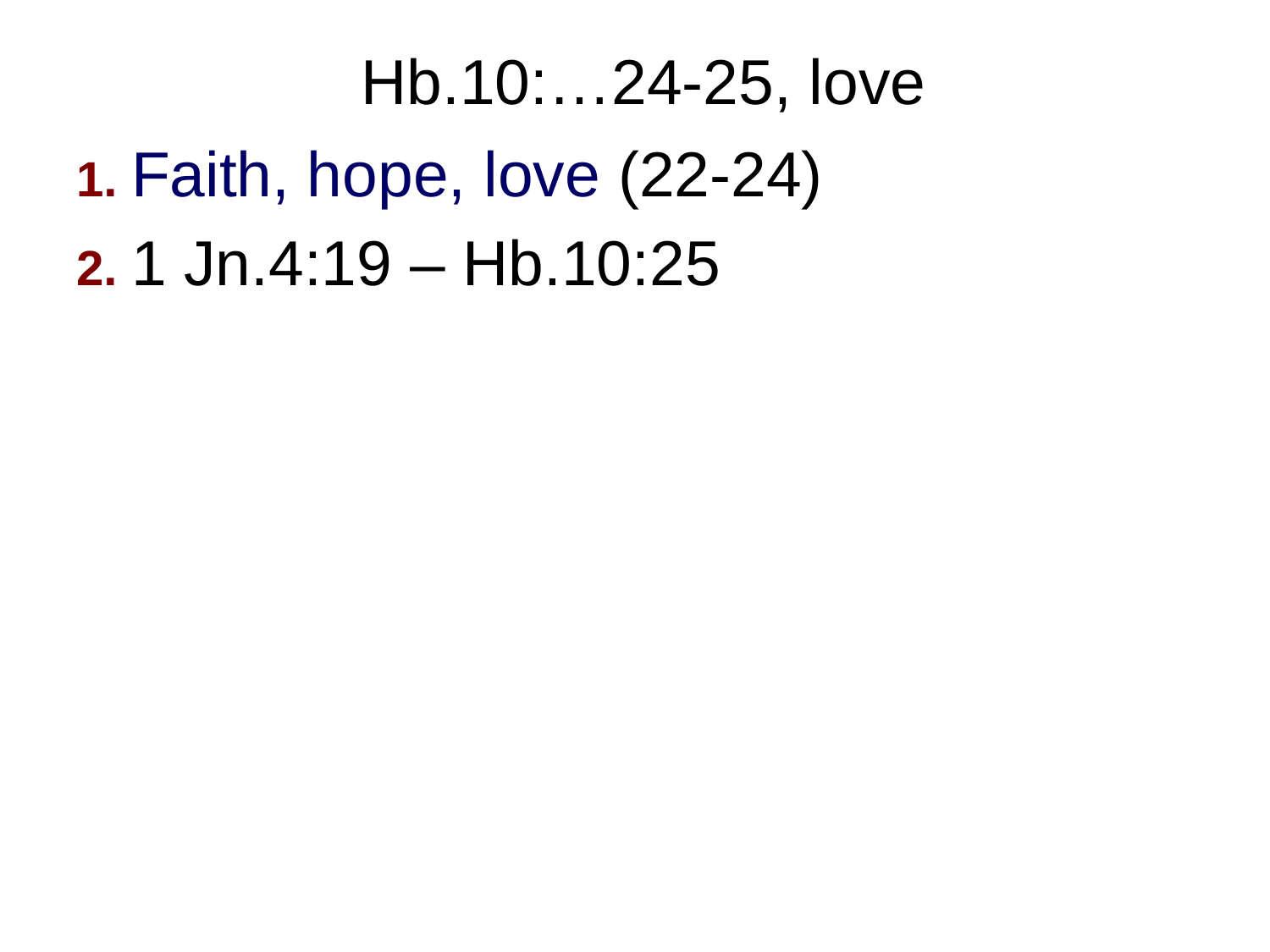

# Hb.10:…24-25, love
1. Faith, hope, love (22-24)
2. 1 Jn.4:19 – Hb.10:25